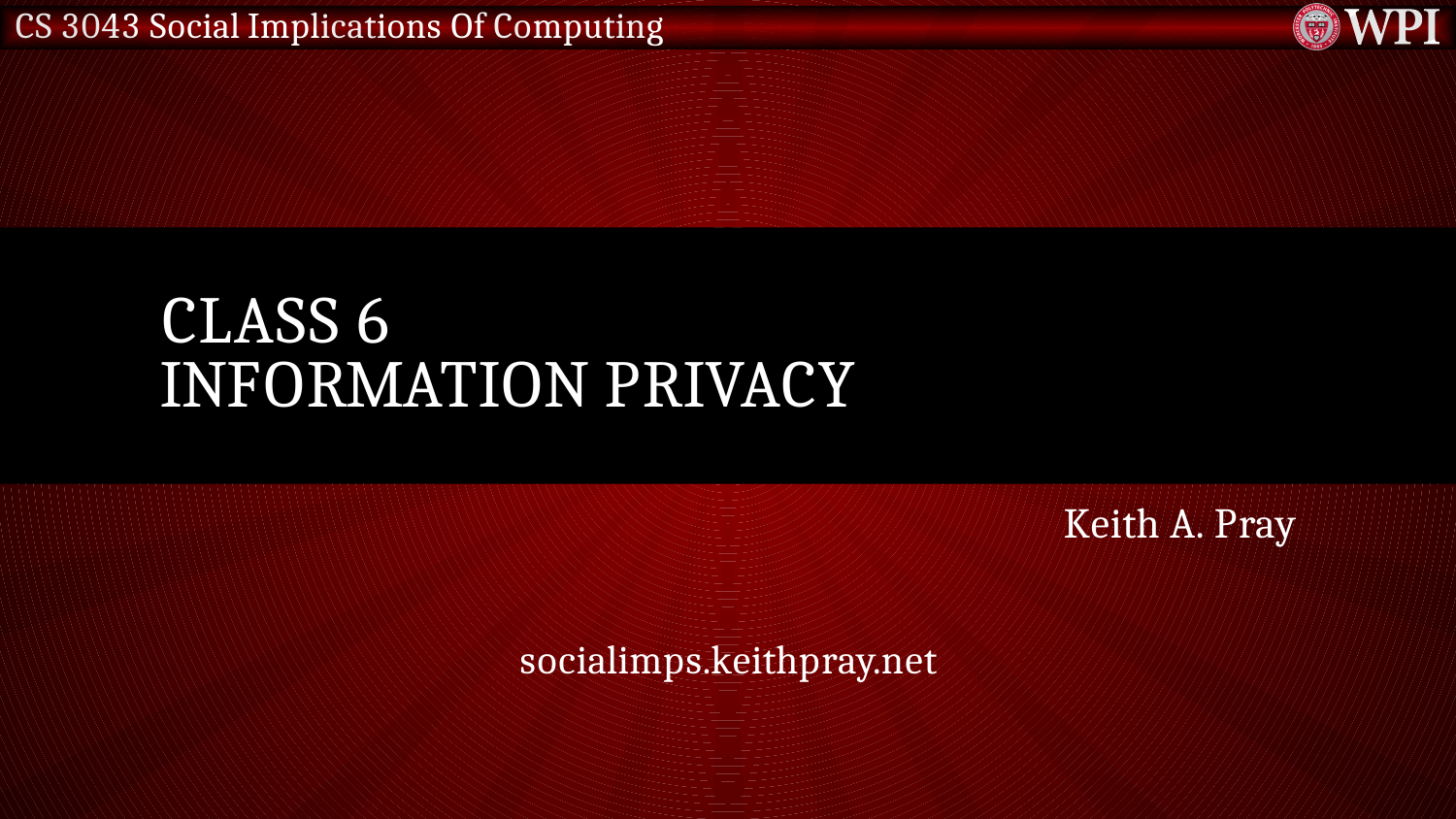

# Class 6 Information Privacy
Keith A. Pray

socialimps.keithpray.net